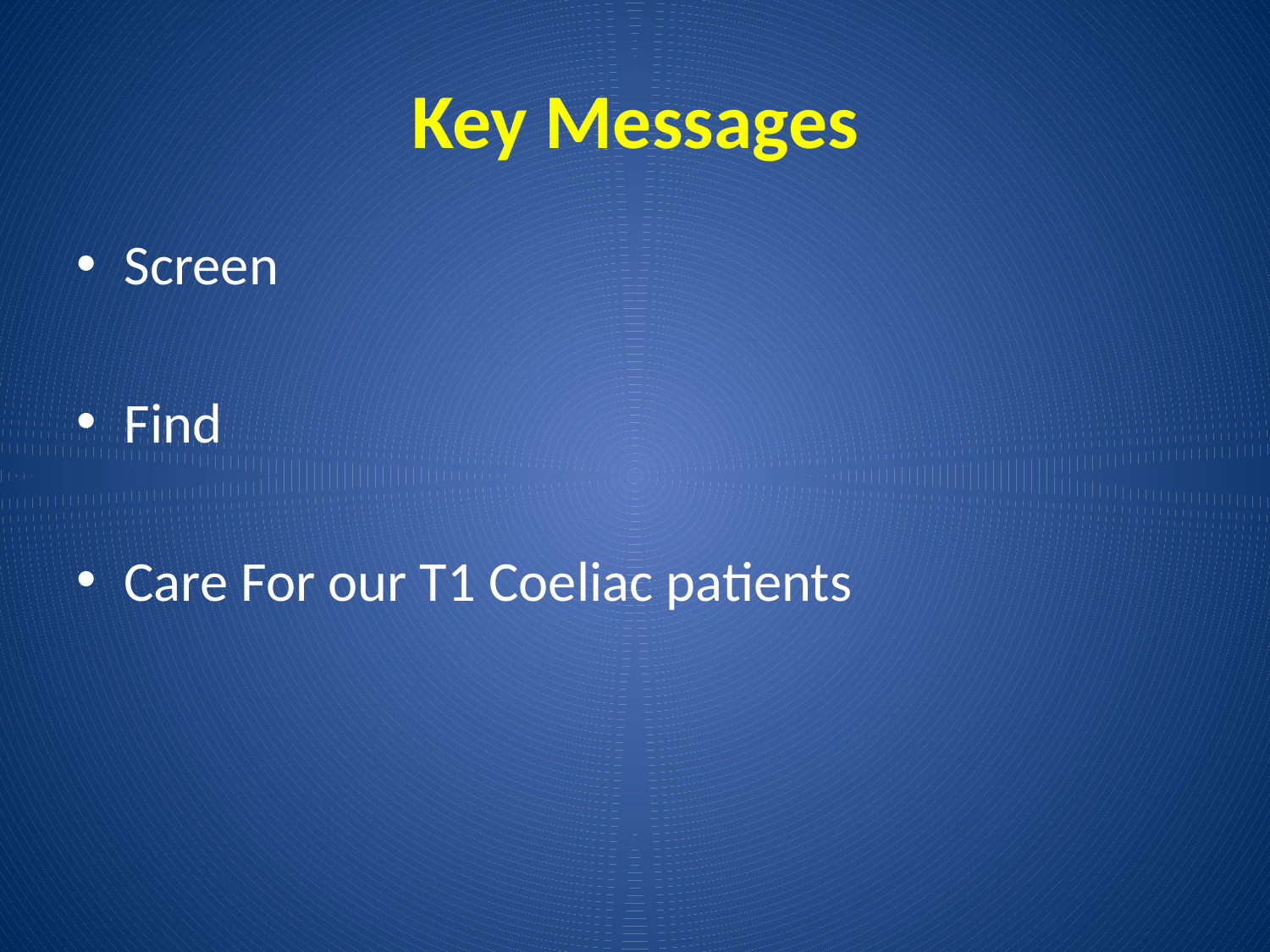

# Key Messages
Screen

Find

Care For our T1 Coeliac patients